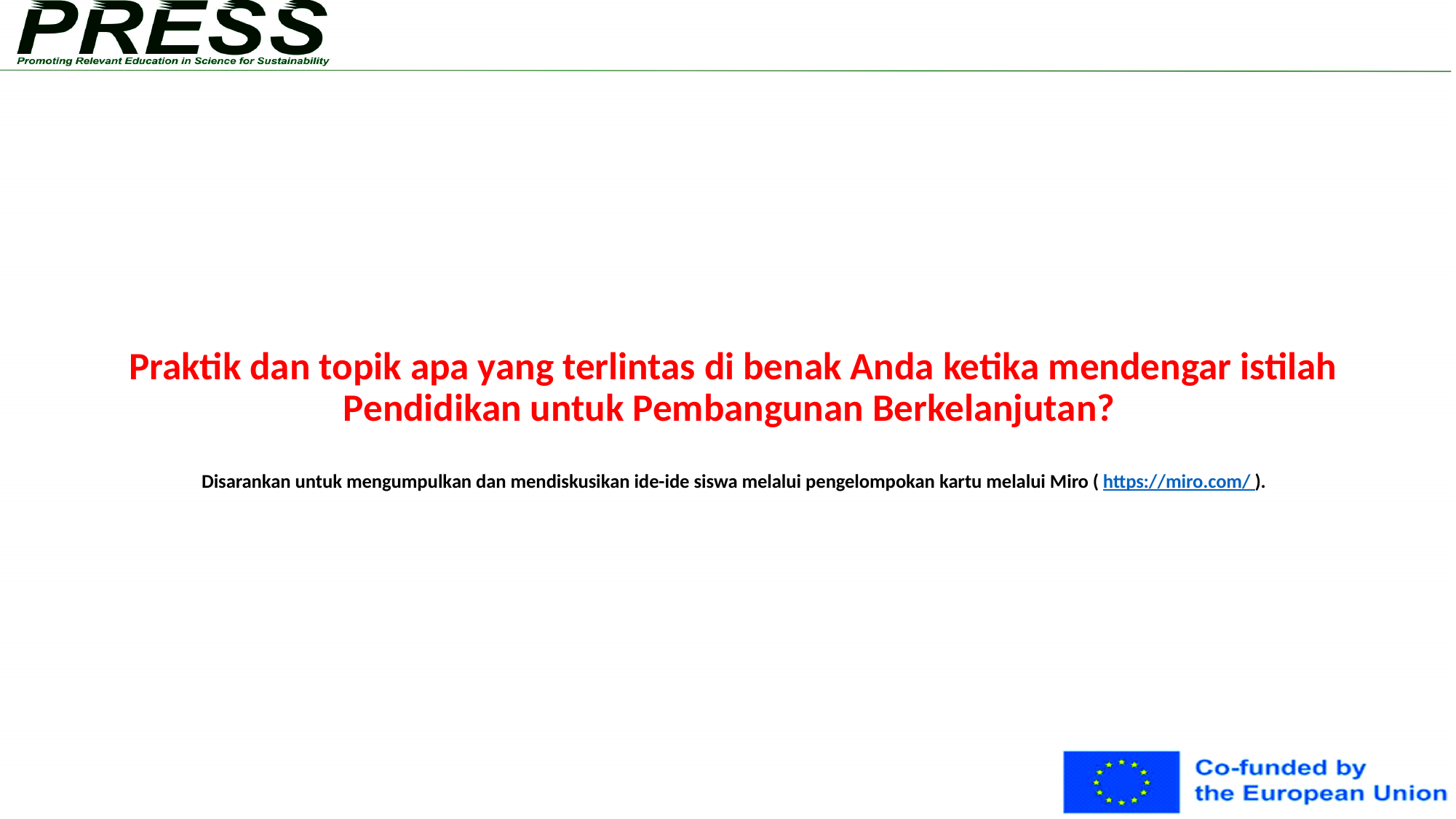

# Praktik dan topik apa yang terlintas di benak Anda ketika mendengar istilah Pendidikan untuk Pembangunan Berkelanjutan? Disarankan untuk mengumpulkan dan mendiskusikan ide-ide siswa melalui pengelompokan kartu melalui Miro ( https://miro.com/ ).